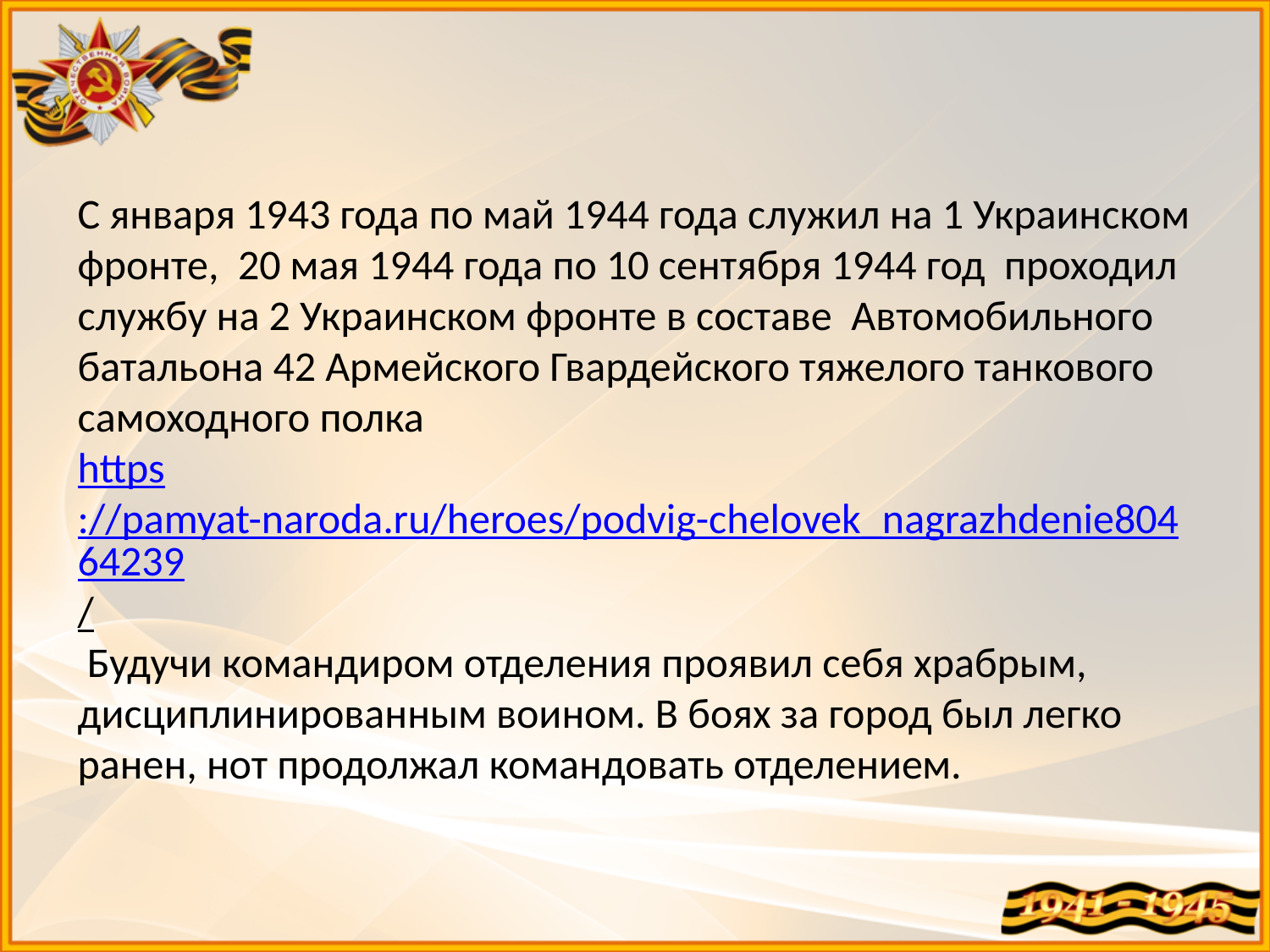

# С января 1943 года по май 1944 года служил на 1 Украинском фронте,  20 мая 1944 года по 10 сентября 1944 год  проходил службу на 2 Украинском фронте в составе  Автомобильного батальона 42 Армейского Гвардейского тяжелого танкового самоходного полка https://pamyat-naroda.ru/heroes/podvig-chelovek_nagrazhdenie80464239/ Будучи командиром отделения проявил себя храбрым, дисциплинированным воином. В боях за город был легко ранен, нот продолжал командовать отделением.